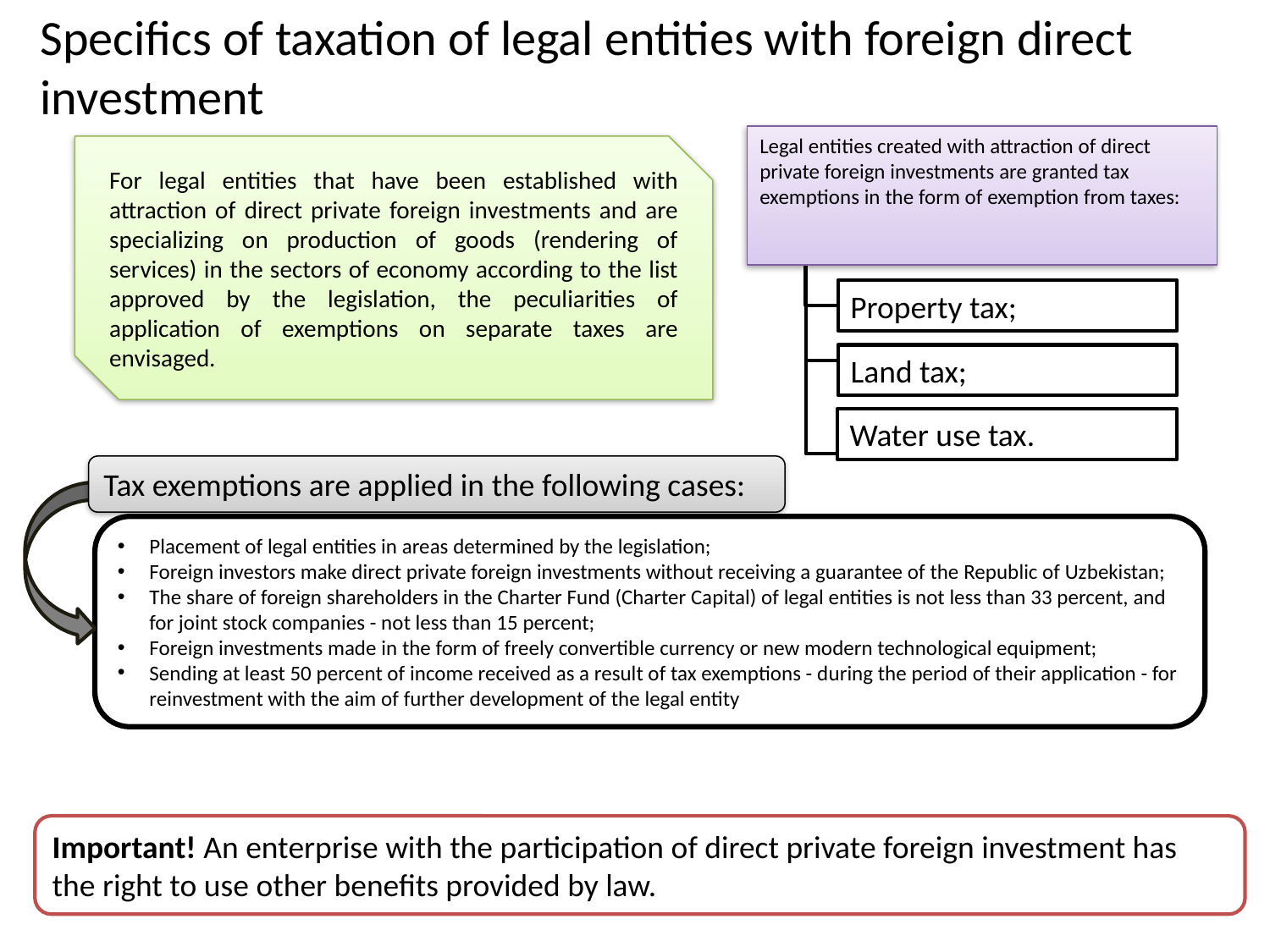

# Specifics of taxation of legal entities with foreign direct investment
Legal entities created with attraction of direct private foreign investments are granted tax exemptions in the form of exemption from taxes:
For legal entities that have been established with attraction of direct private foreign investments and are specializing on production of goods (rendering of services) in the sectors of economy according to the list approved by the legislation, the peculiarities of application of exemptions on separate taxes are envisaged.

Property tax;

Land tax;
Water use tax.
Tax exemptions are applied in the following cases:
Placement of legal entities in areas determined by the legislation;
Foreign investors make direct private foreign investments without receiving a guarantee of the Republic of Uzbekistan;
The share of foreign shareholders in the Charter Fund (Charter Capital) of legal entities is not less than 33 percent, and for joint stock companies - not less than 15 percent;
Foreign investments made in the form of freely convertible currency or new modern technological equipment;
Sending at least 50 percent of income received as a result of tax exemptions - during the period of their application - for reinvestment with the aim of further development of the legal entity

Important! An enterprise with the participation of direct private foreign investment has the right to use other benefits provided by law.